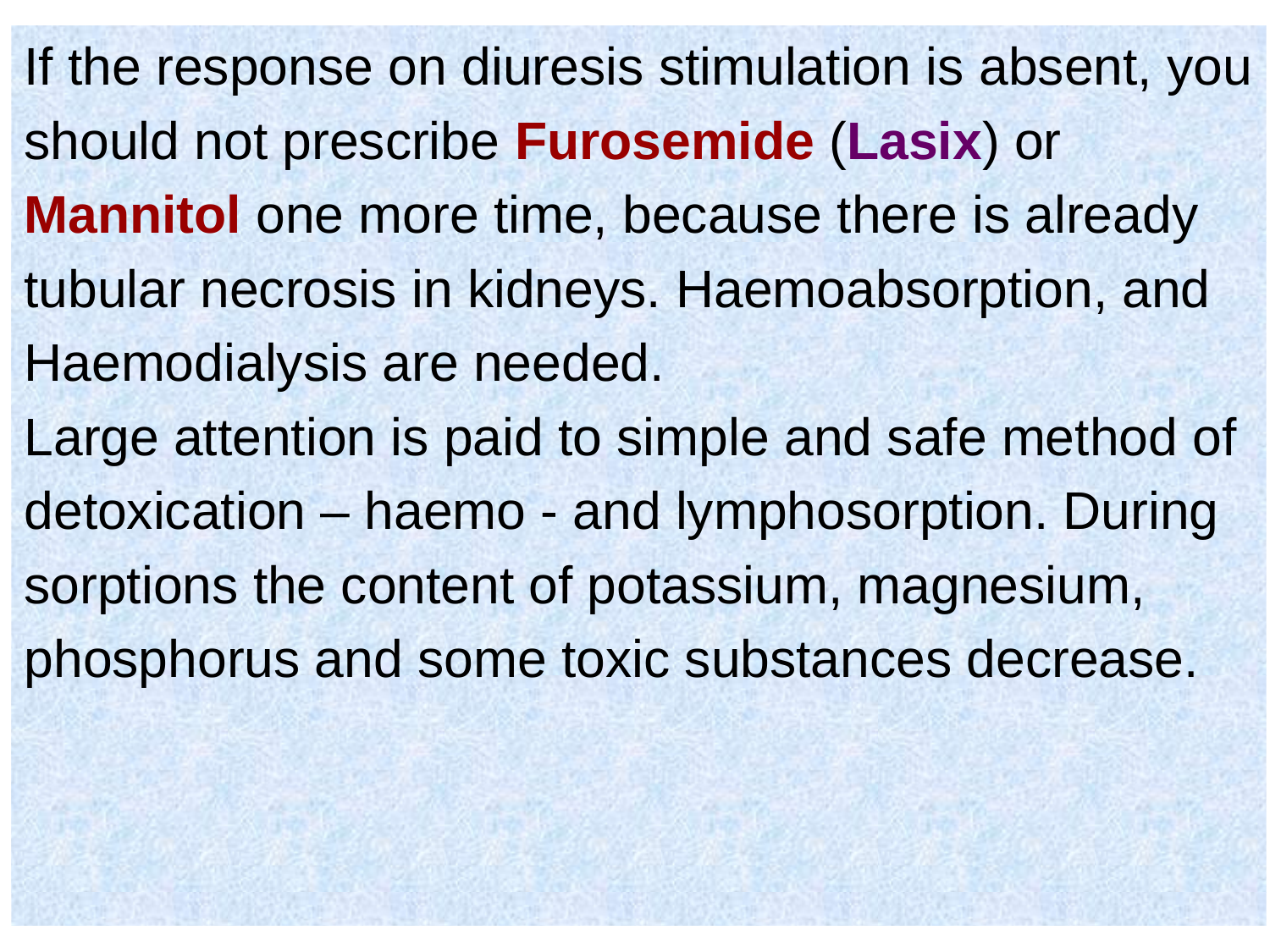

If the response on diuresis stimulation is absent, you
should not prescribe Furosemide (Lasix) or
Mannitol one more time, because there is already
tubular necrosis in kidneys. Haemoabsorption, and
Haemodialysis are needed.
Large attention is paid to simple and safe method of
detoxication – haemo - and lymphosorption. During
sorptions the content of potassium, magnesium,
phosphorus and some toxic substances decrease.